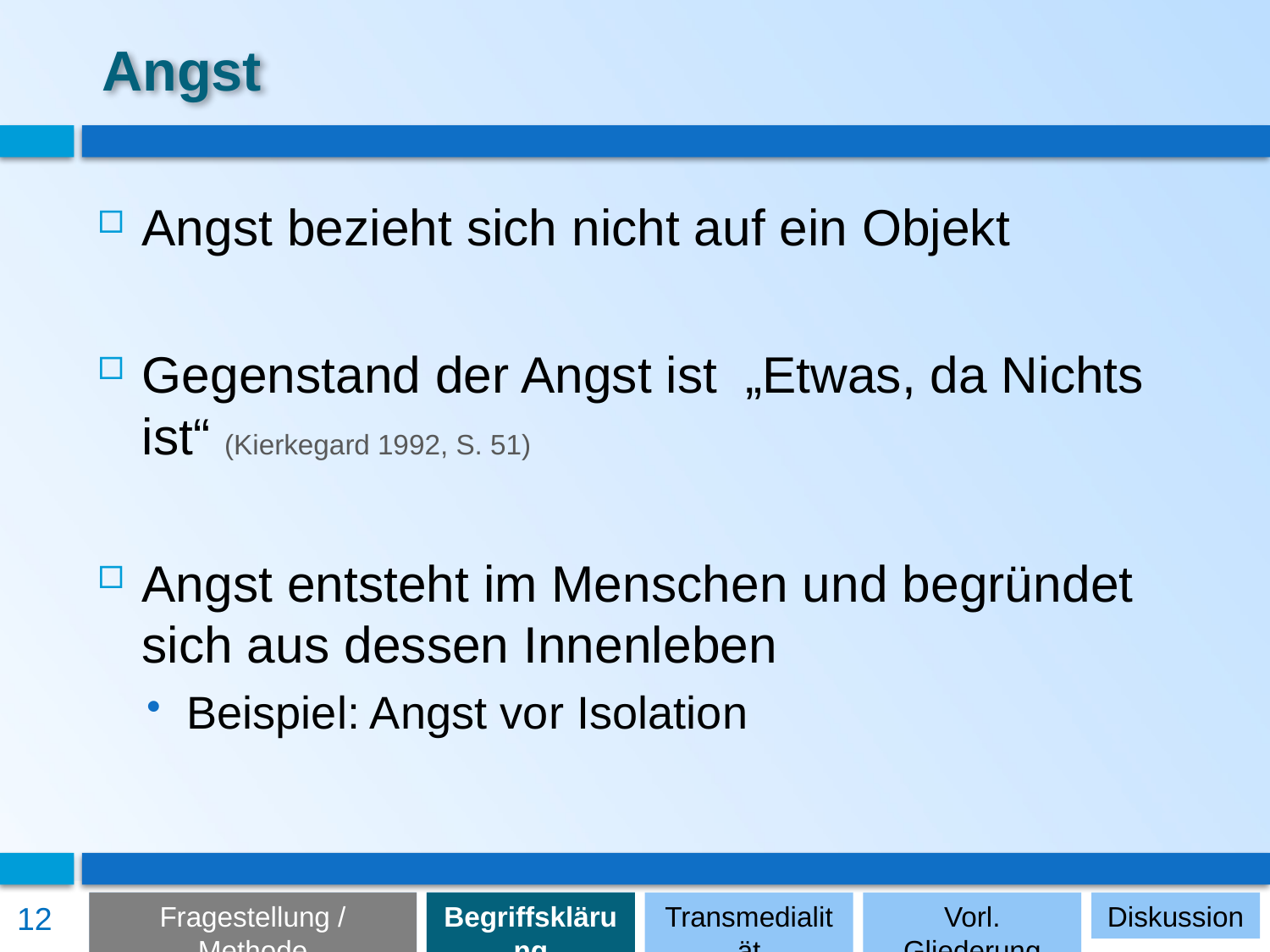

# Angst
Angst bezieht sich nicht auf ein Objekt

Gegenstand der Angst ist  „Etwas, da Nichts ist“ (Kierkegard 1992, S. 51)

Angst entsteht im Menschen und begründet sich aus dessen Innenleben
Beispiel: Angst vor Isolation
12
Fragestellung / Methode
Begriffsklärung